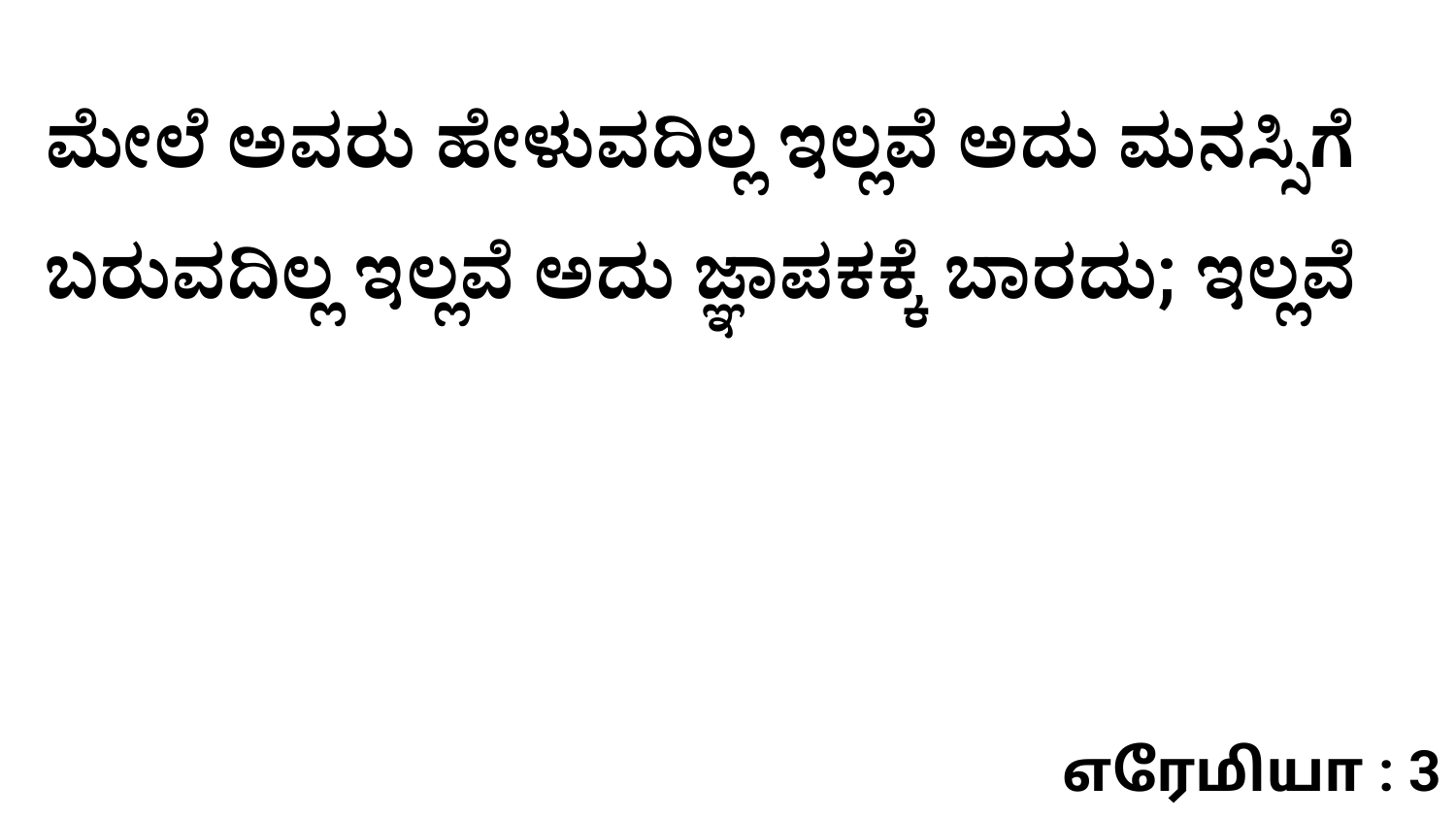

ಮೇಲೆ ಅವರು ಹೇಳುವದಿಲ್ಲ ಇಲ್ಲವೆ ಅದು ಮನಸ್ಸಿಗೆ ಬರುವದಿಲ್ಲ ಇಲ್ಲವೆ ಅದು ಜ್ಞಾಪಕಕ್ಕೆ ಬಾರದು; ಇಲ್ಲವೆ
எரேமியா : 3